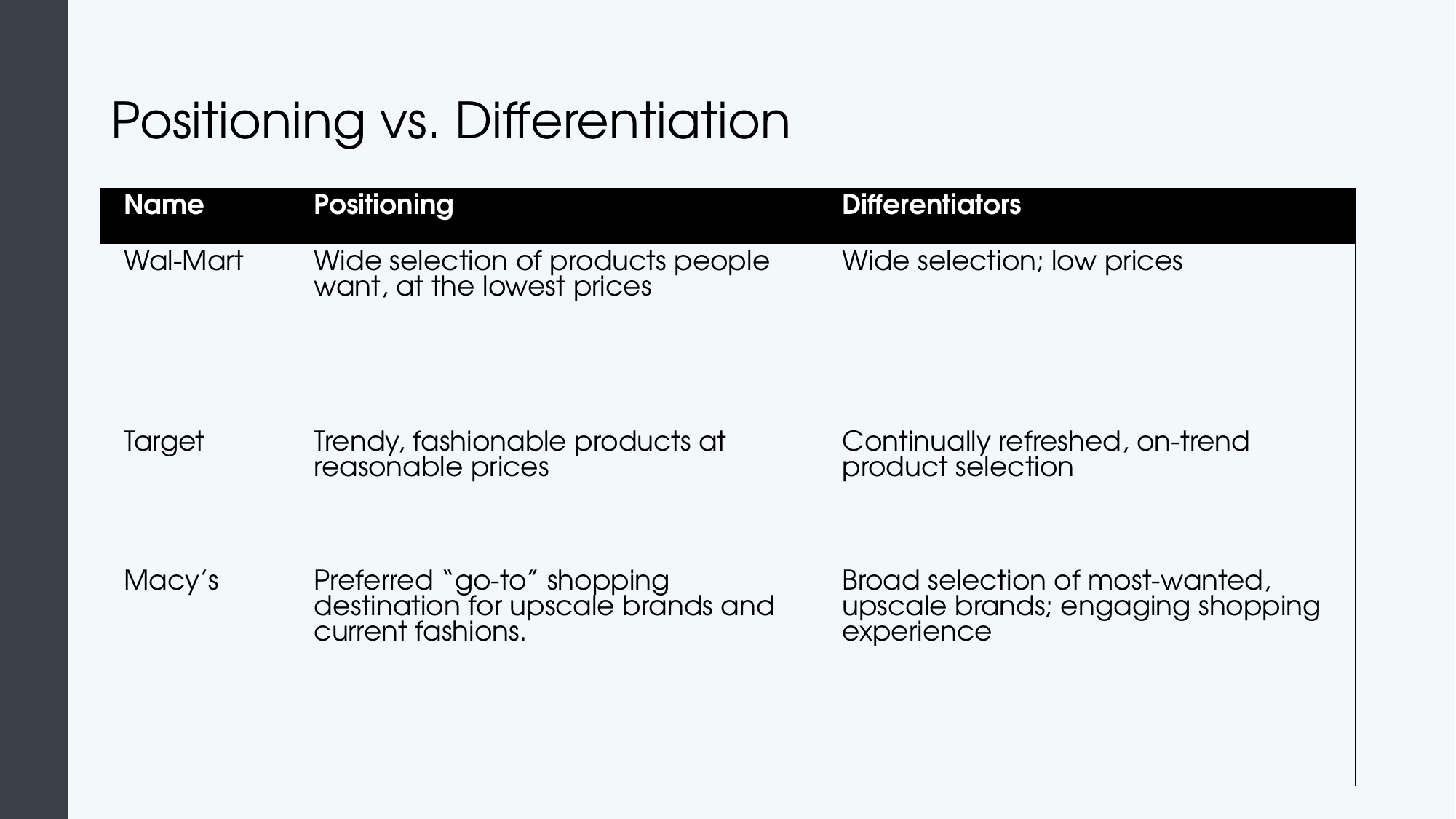

# Positioning vs. Differentiation
| Name | Positioning | Differentiators |
| --- | --- | --- |
| Wal-Mart | Wide selection of products people want, at the lowest prices | Wide selection; low prices |
| Target | Trendy, fashionable products at reasonable prices | Continually refreshed, on-trend product selection |
| Macy’s | Preferred “go-to” shopping destination for upscale brands and current fashions. | Broad selection of most-wanted, upscale brands; engaging shopping experience |